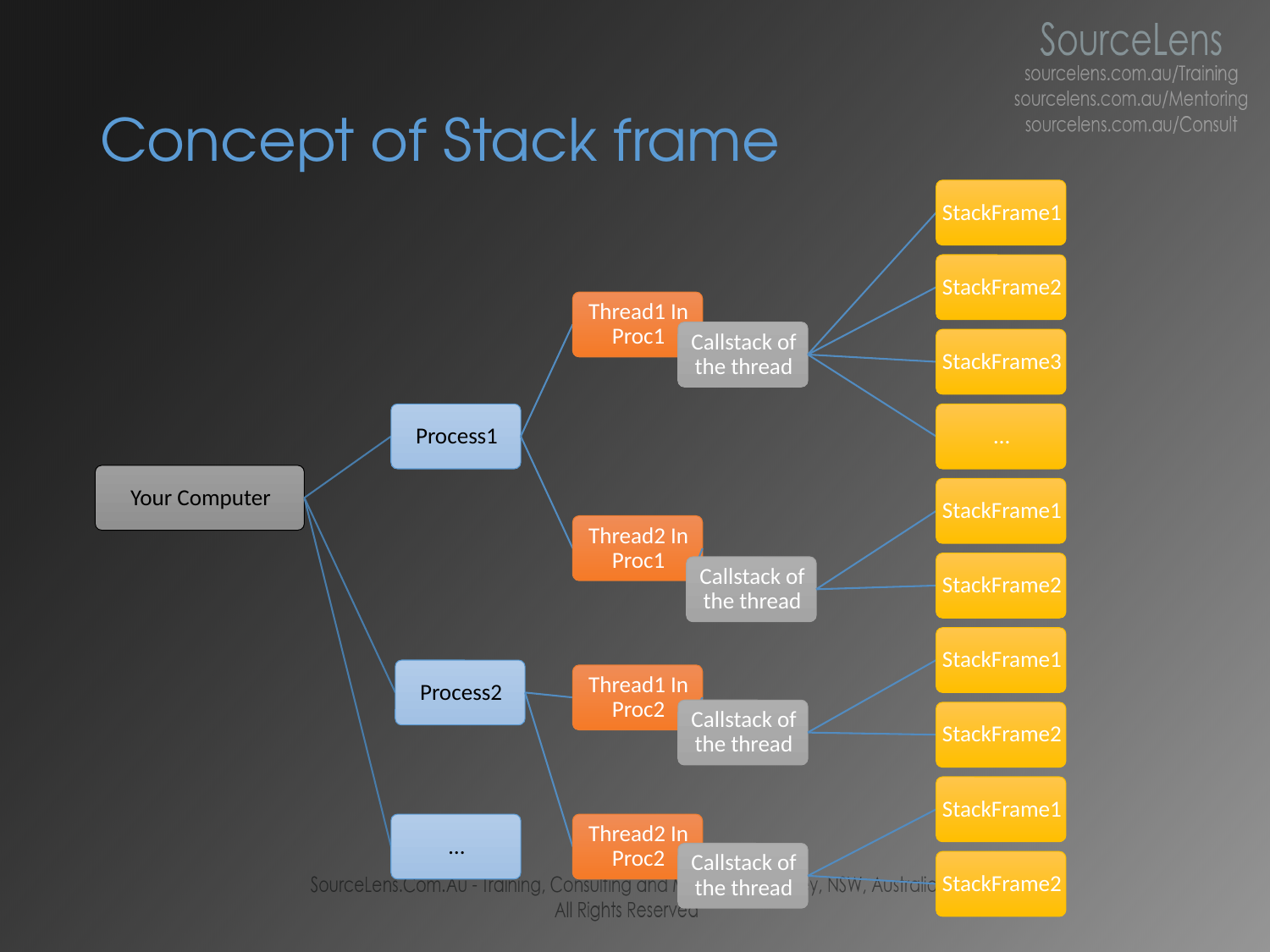

# Concept of Stack frame
Your Computer

Process1

Thread1 In Proc1

Callstack of the thread

StackFrame1

StackFrame2

StackFrame3

…

Thread2 In Proc1

Callstack of the thread

StackFrame1

StackFrame2

Process2

Thread1 In Proc2

Callstack of the thread

StackFrame1

StackFrame2

Thread2 In Proc2

Callstack of the thread

StackFrame1

StackFrame2

…